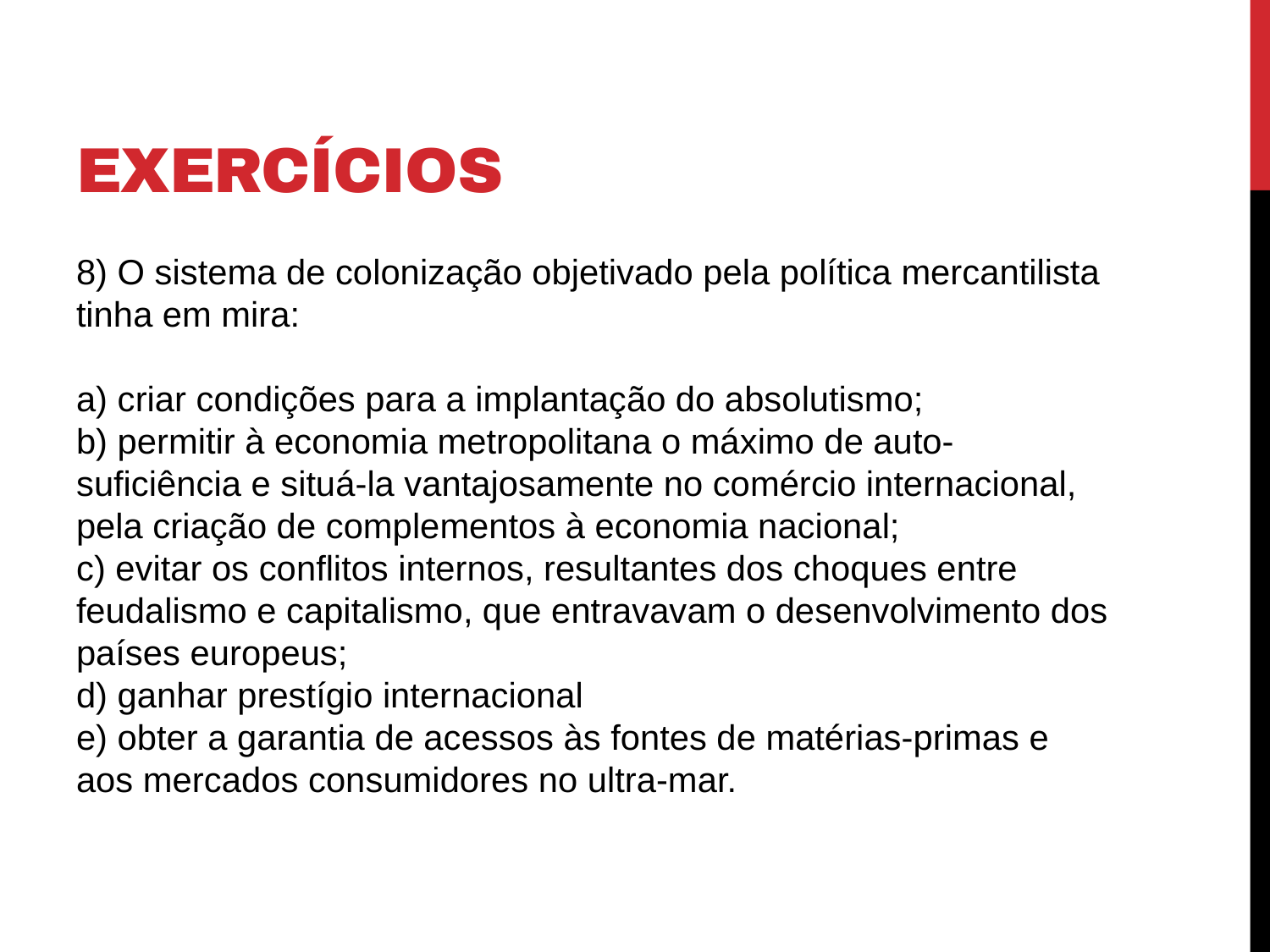

# Exercícios
8) O sistema de colonização objetivado pela política mercantilista tinha em mira:
a) criar condições para a implantação do absolutismo;
b) permitir à economia metropolitana o máximo de auto-­suficiência e situá-la vantajosamente no comércio internacional, pela criação de complementos à economia nacional;
c) evitar os conflitos internos, resultantes dos choques entre feudalismo e capitalismo, que entravavam o desenvolvimento dos países europeus;
d) ganhar prestígio internacional
e) obter a garantia de acessos às fontes de matérias-primas e aos mercados consumidores no ultra-mar.